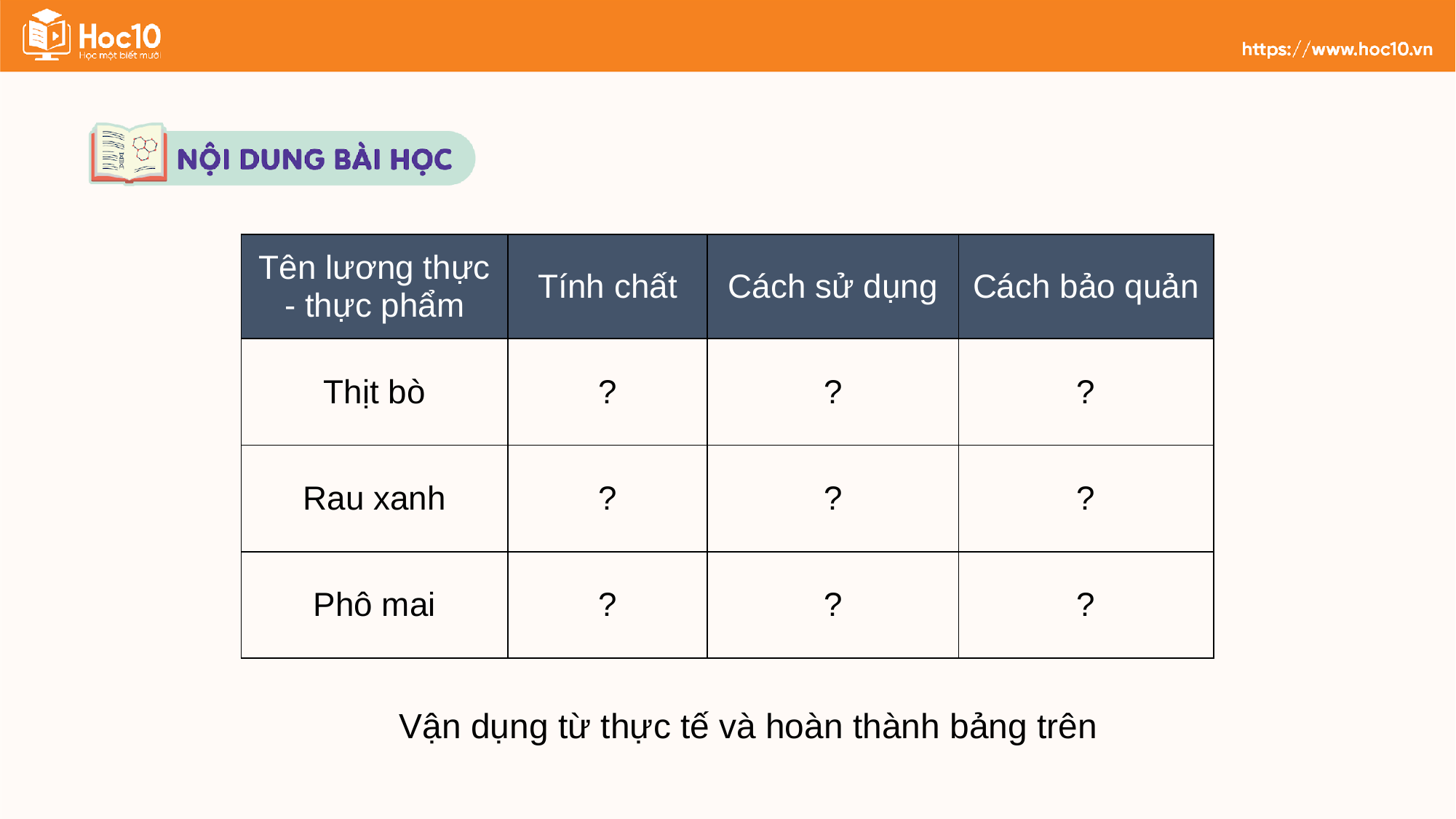

| Tên lương thực - thực phẩm | Tính chất | Cách sử dụng | Cách bảo quản |
| --- | --- | --- | --- |
| Thịt bò | ? | ? | ? |
| Rau xanh | ? | ? | ? |
| Phô mai | ? | ? | ? |
Vận dụng từ thực tế và hoàn thành bảng trên